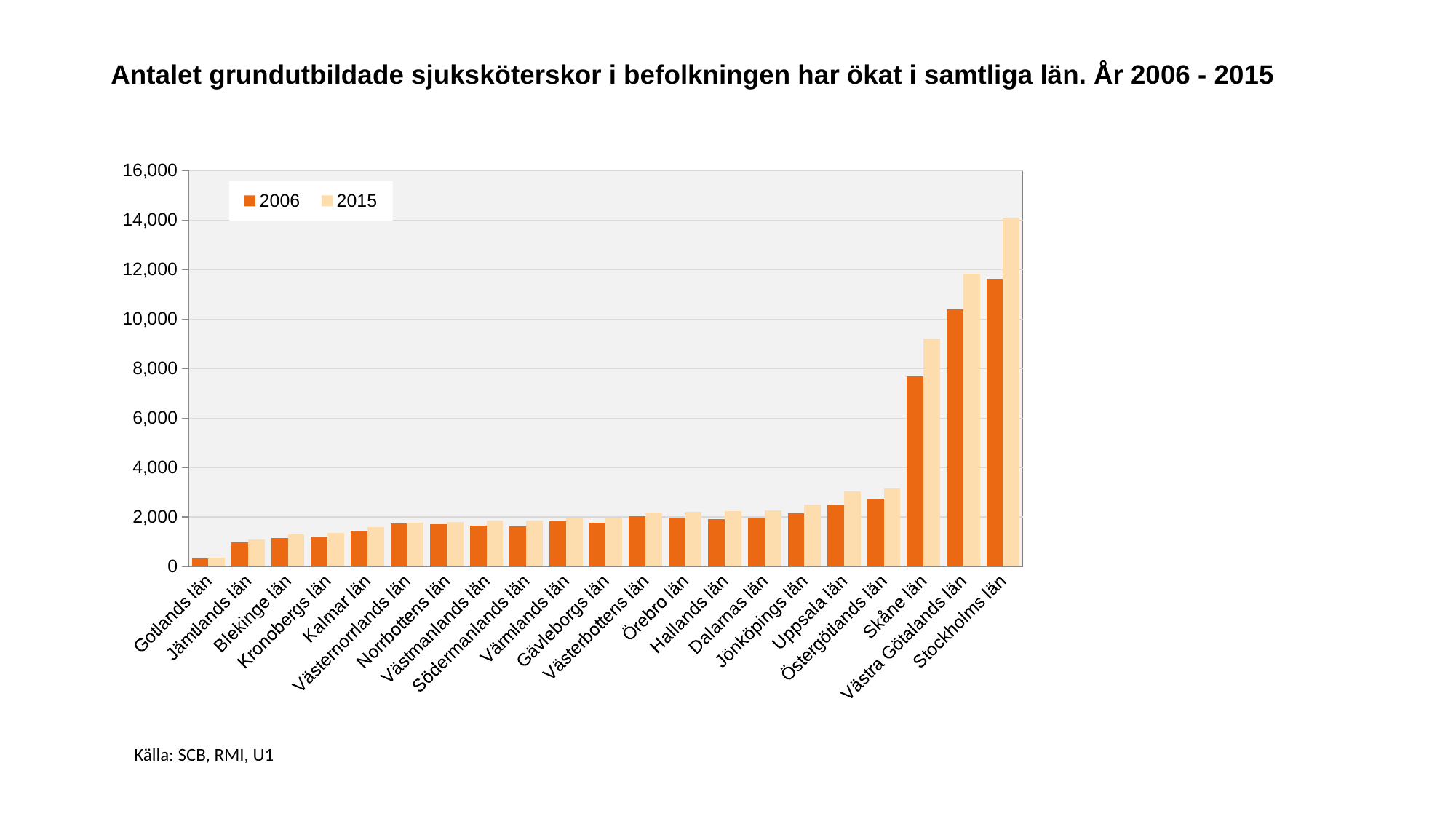

# Antalet grundutbildade sjuksköterskor i befolkningen har ökat i samtliga län. År 2006 - 2015

### Chart

| Category | 2006 | 2015 |
|---|---|---|
| Gotlands län | 314.0 | 365.0 |
| Jämtlands län | 960.0 | 1074.0 |
| Blekinge län | 1149.0 | 1288.0 |
| Kronobergs län | 1217.0 | 1352.0 |
| Kalmar län | 1446.0 | 1585.0 |
| Västernorrlands län | 1744.0 | 1766.0 |
| Norrbottens län | 1718.0 | 1793.0 |
| Västmanlands län | 1633.0 | 1847.0 |
| Södermanlands län | 1611.0 | 1852.0 |
| Värmlands län | 1812.0 | 1929.0 |
| Gävleborgs län | 1767.0 | 1966.0 |
| Västerbottens län | 2024.0 | 2186.0 |
| Örebro län | 1976.0 | 2205.0 |
| Hallands län | 1920.0 | 2231.0 |
| Dalarnas län | 1943.0 | 2252.0 |
| Jönköpings län | 2154.0 | 2488.0 |
| Uppsala län | 2508.0 | 3021.0 |
| Östergötlands län | 2726.0 | 3135.0 |
| Skåne län | 7672.0 | 9195.0 |
| Västra Götalands län | 10380.0 | 11824.0 |
| Stockholms län | 11609.0 | 14094.0 |
Källa: SCB, RMI, U1